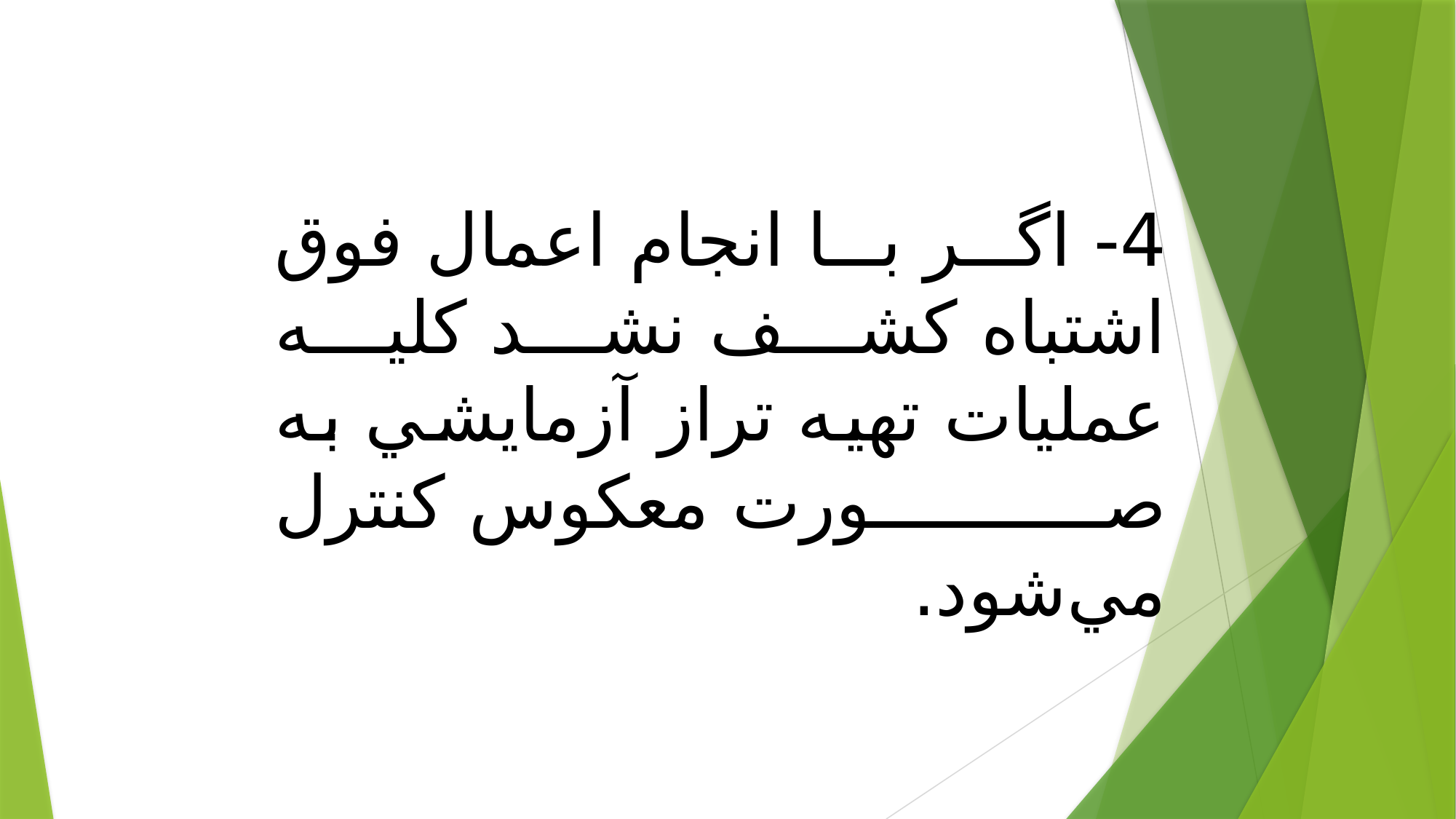

4- اگر با انجام اعمال فوق اشتباه كشف نشد كليه عمليات تهيه تراز آزمايشي به صورت معكوس كنترل مي‌شود.